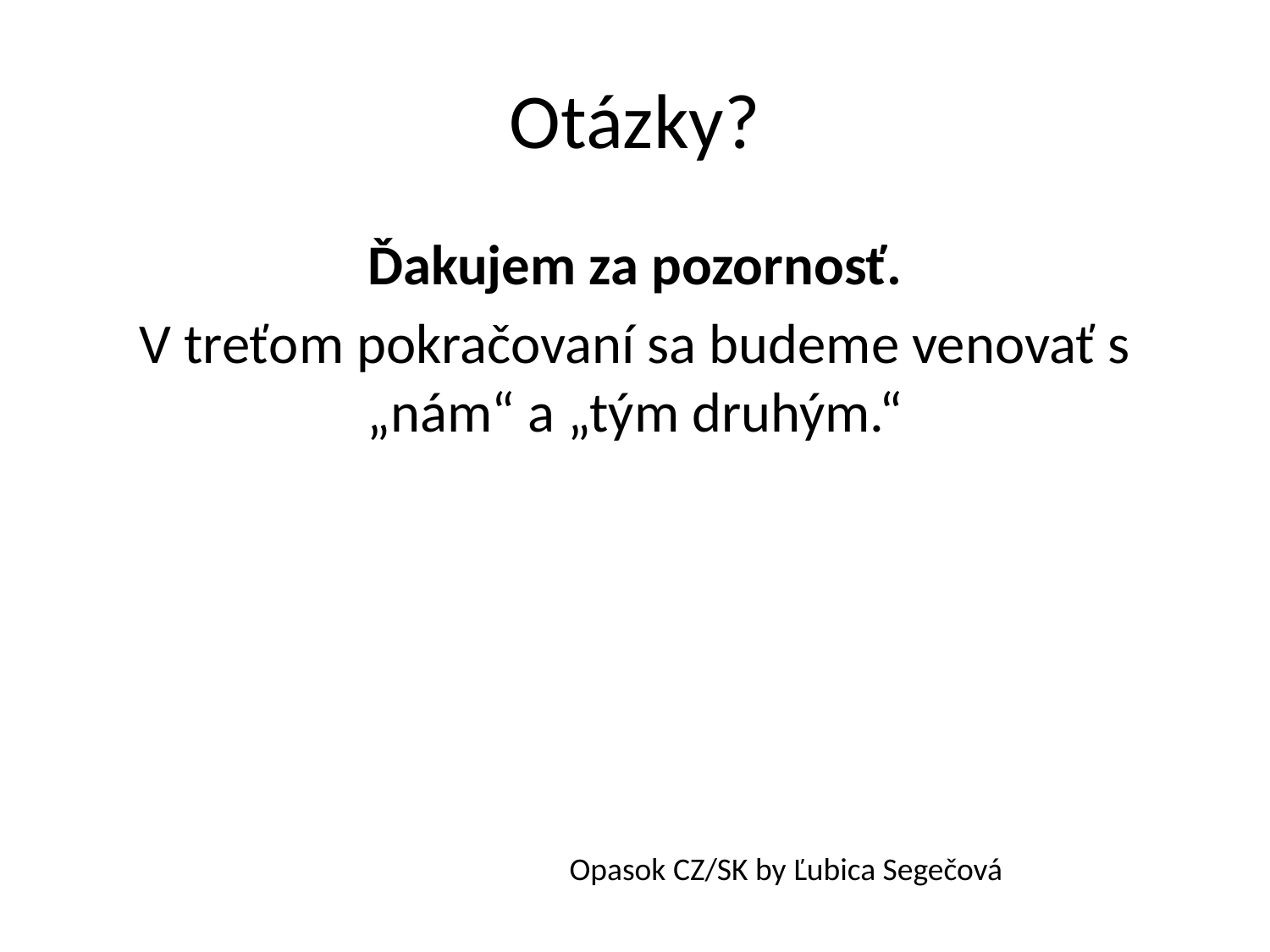

# Otázky?
Ďakujem za pozornosť.
V treťom pokračovaní sa budeme venovať s „nám“ a „tým druhým.“
Opasok CZ/SK by Ľubica Segečová